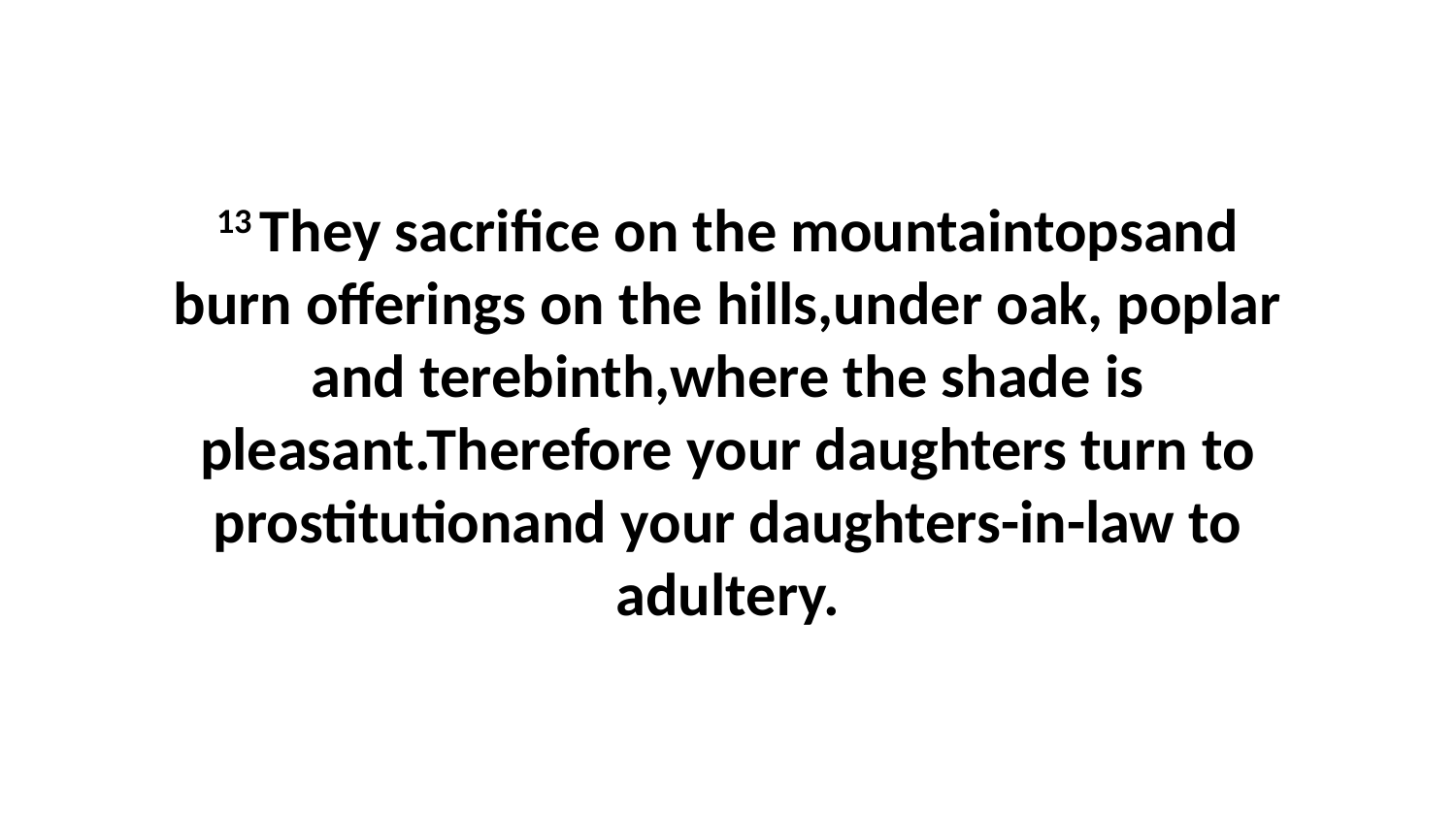

13 They sacrifice on the mountaintopsand burn offerings on the hills,under oak, poplar and terebinth,where the shade is pleasant.Therefore your daughters turn to prostitutionand your daughters-in-law to adultery.